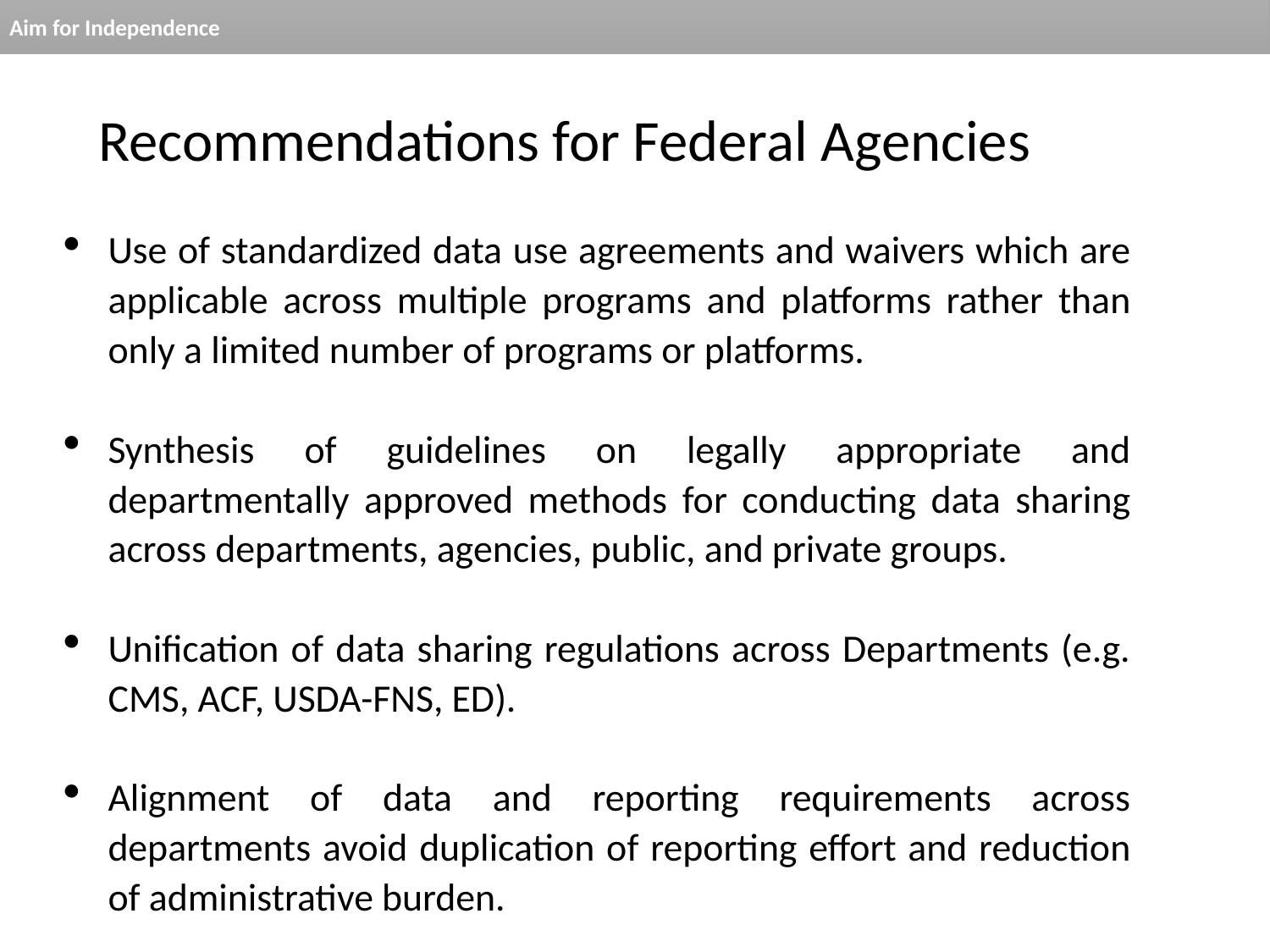

# Recommendations for Federal Agencies
Use of standardized data use agreements and waivers which are applicable across multiple programs and platforms rather than only a limited number of programs or platforms.

Synthesis of guidelines on legally appropriate and departmentally approved methods for conducting data sharing across departments, agencies, public, and private groups.

Unification of data sharing regulations across Departments (e.g. CMS, ACF, USDA-FNS, ED).

Alignment of data and reporting requirements across departments avoid duplication of reporting effort and reduction of administrative burden.